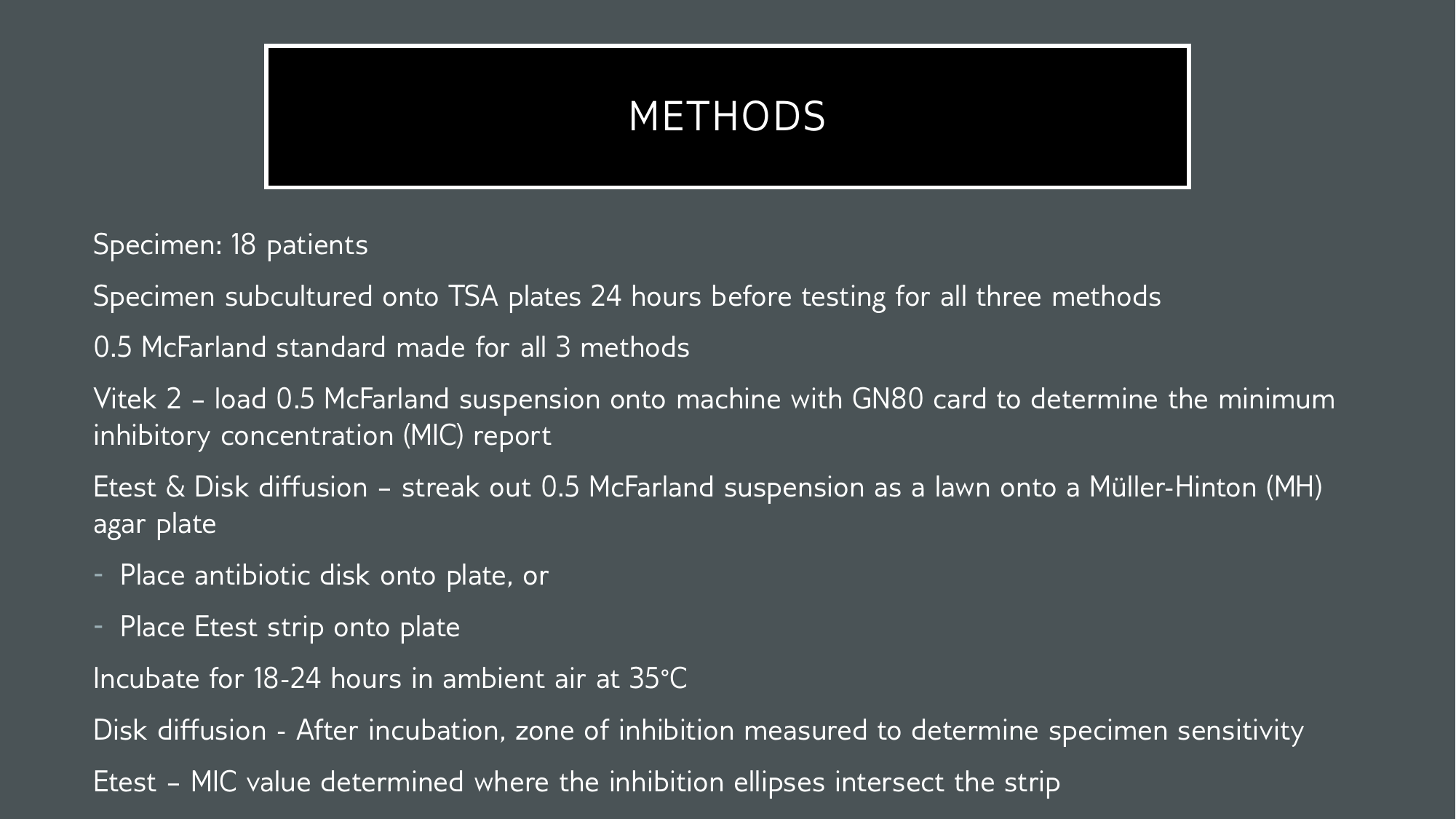

# METHODS
Specimen: 18 patients
Specimen subcultured onto TSA plates 24 hours before testing for all three methods
0.5 McFarland standard made for all 3 methods
Vitek 2 – load 0.5 McFarland suspension onto machine with GN80 card to determine the minimum inhibitory concentration (MIC) report
Etest & Disk diffusion – streak out 0.5 McFarland suspension as a lawn onto a Müller-Hinton (MH) agar plate
Place antibiotic disk onto plate, or
Place Etest strip onto plate
Incubate for 18-24 hours in ambient air at 35°C
Disk diffusion - After incubation, zone of inhibition measured to determine specimen sensitivity
Etest – MIC value determined where the inhibition ellipses intersect the strip